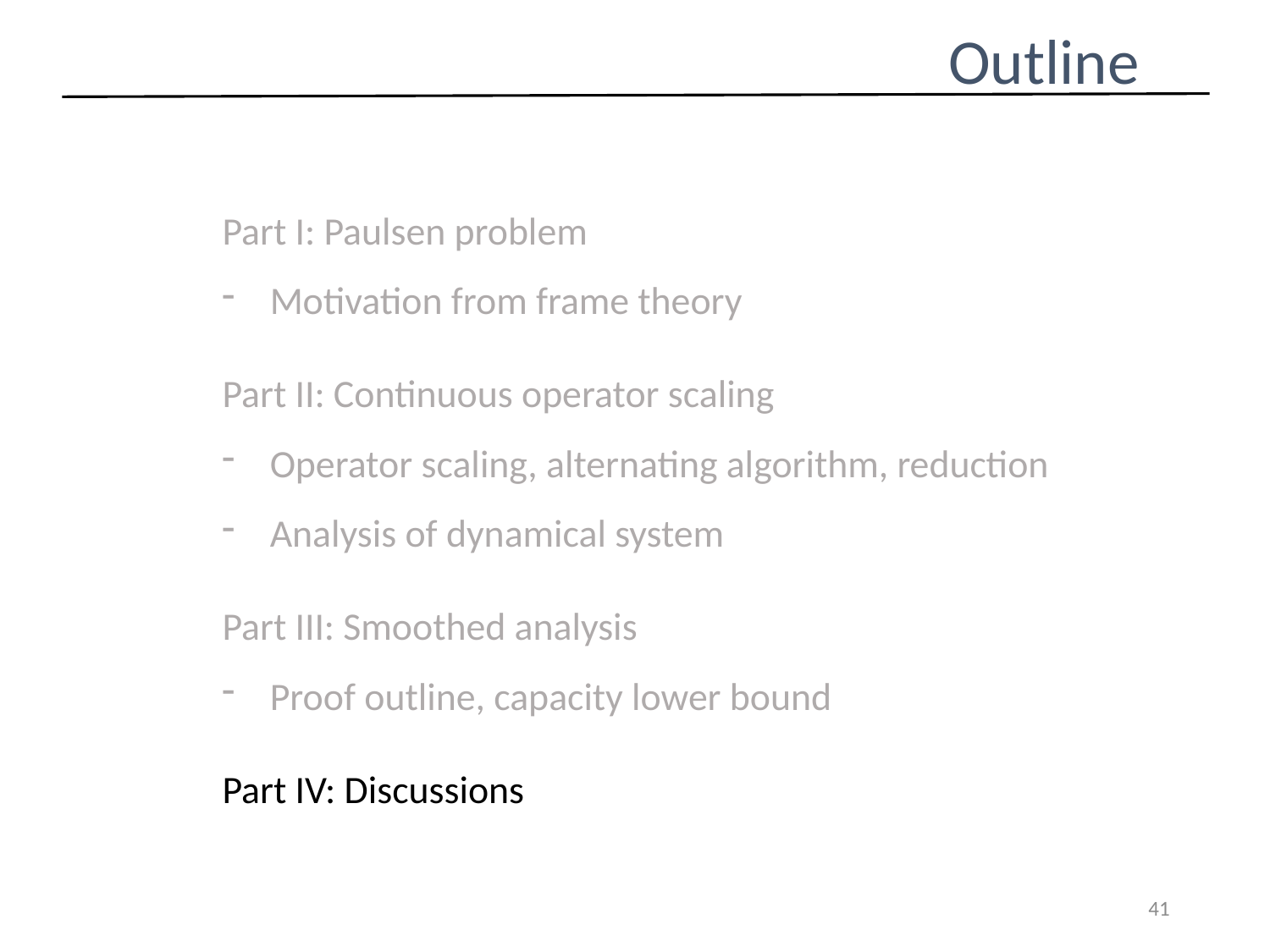

# Outline
Part I: Paulsen problem
Motivation from frame theory

Part II: Continuous operator scaling
Operator scaling, alternating algorithm, reduction
Analysis of dynamical system

Part III: Smoothed analysis
Proof outline, capacity lower bound

Part IV: Discussions
41